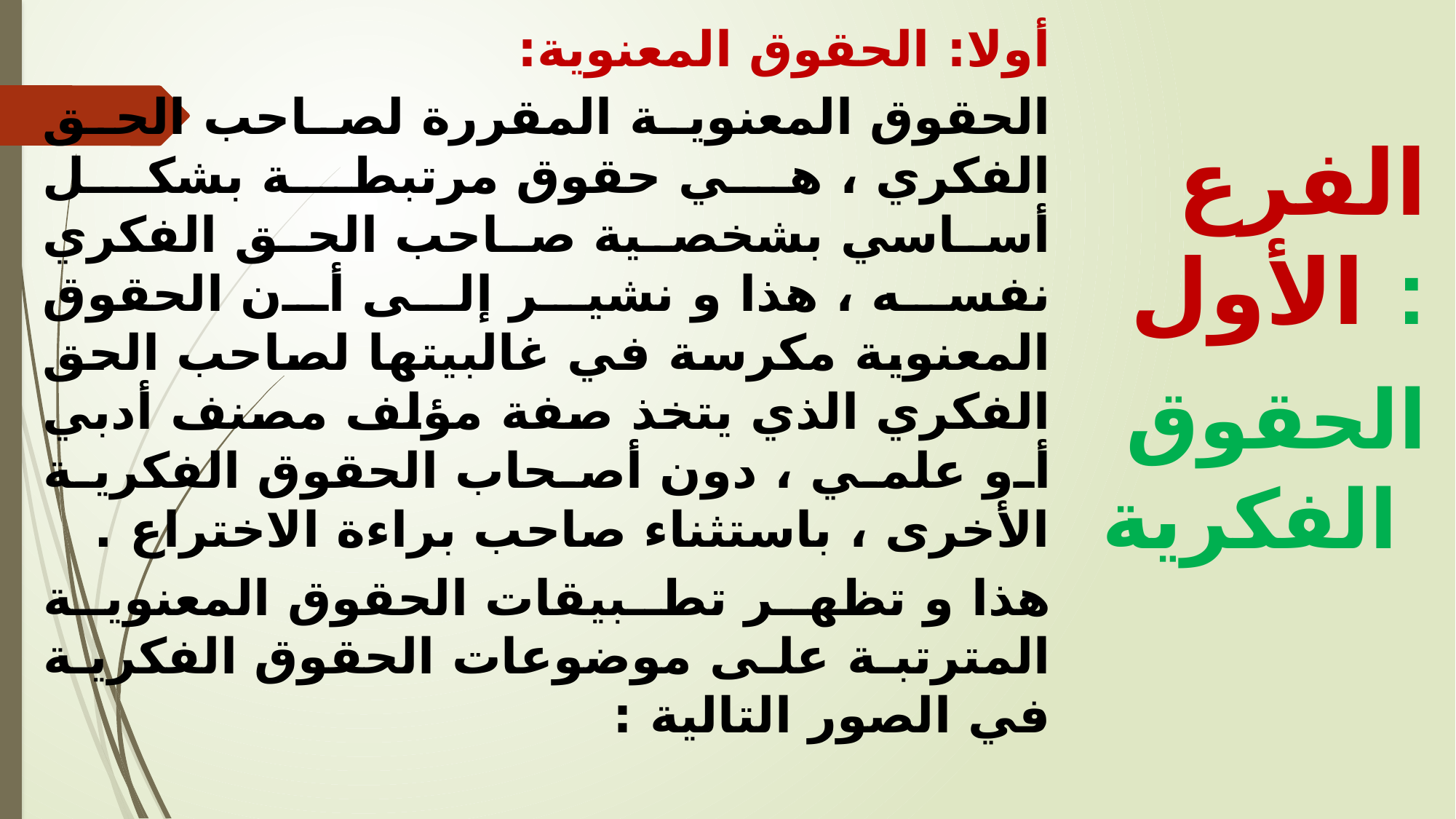

أولا: الحقوق المعنوية:
الحقوق المعنوية المقررة لصاحب الحق الفكري ، هي حقوق مرتبطة بشكل أساسي بشخصية صاحب الحق الفكري نفسه ، هذا و نشير إلى أن الحقوق المعنوية مكرسة في غالبيتها لصاحب الحق الفكري الذي يتخذ صفة مؤلف مصنف أدبي أو علمي ، دون أصحاب الحقوق الفكرية الأخرى ، باستثناء صاحب براءة الاختراع .
هذا و تظهر تطبيقات الحقوق المعنوية المترتبة على موضوعات الحقوق الفكرية في الصور التالية :
الفرع الأول :
 الحقوق الفكرية